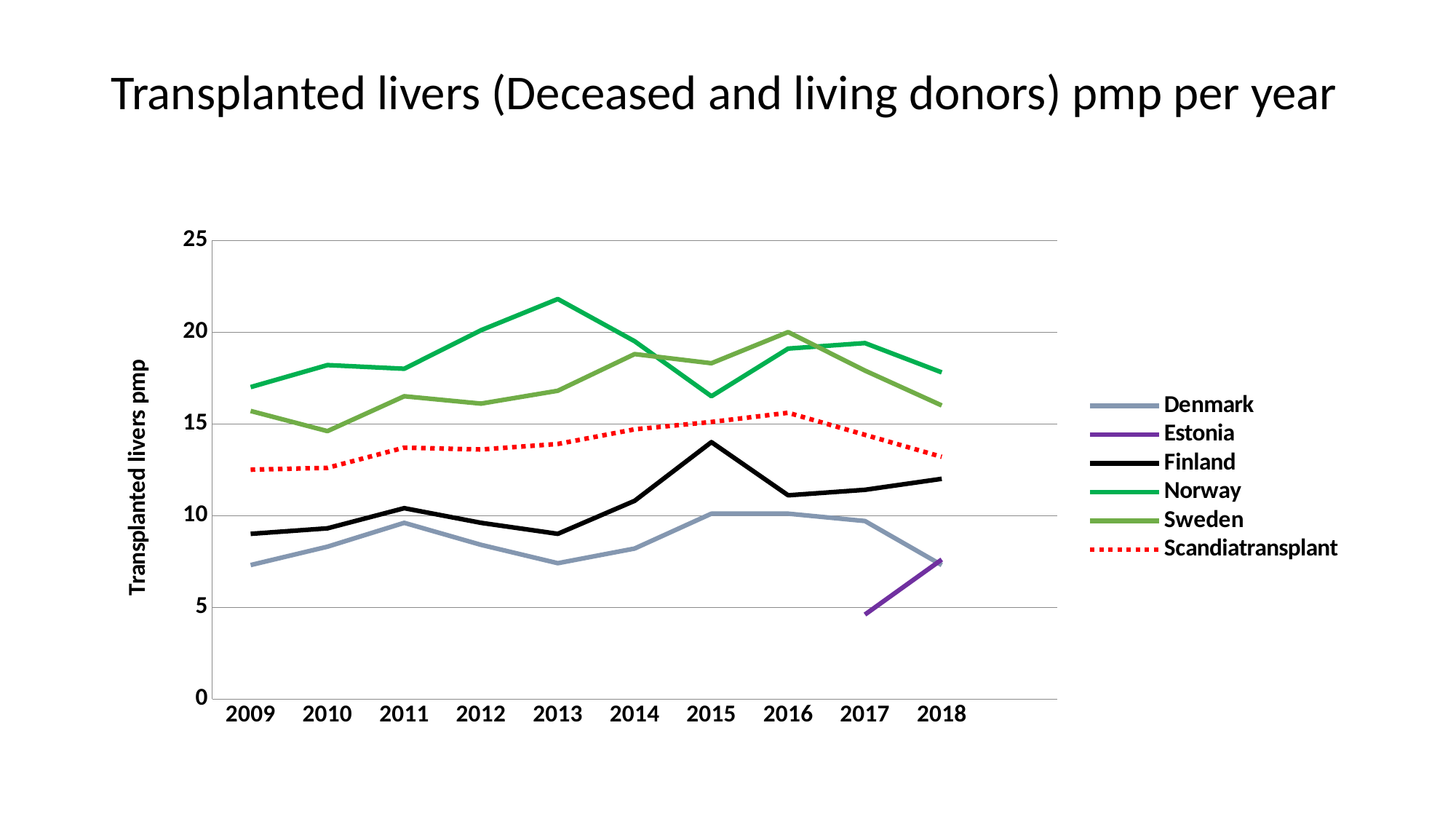

# Transplanted livers (Deceased and living donors) pmp per year

### Chart

| Category | Denmark | Estonia | Finland | Norway | Sweden | Scandiatransplant |
|---|---|---|---|---|---|---|
| 2009 | 7.3 | None | 9.0 | 17.0 | 15.7 | 12.5 |
| 2010 | 8.3 | None | 9.3 | 18.2 | 14.6 | 12.6 |
| 2011 | 9.6 | None | 10.4 | 18.0 | 16.5 | 13.7 |
| 2012 | 8.4 | None | 9.6 | 20.1 | 16.1 | 13.6 |
| 2013 | 7.4 | None | 9.0 | 21.8 | 16.8 | 13.9 |
| 2014 | 8.2 | None | 10.8 | 19.5 | 18.8 | 14.7 |
| 2015 | 10.1 | None | 14.0 | 16.5 | 18.3 | 15.1 |
| 2016 | 10.1 | None | 11.1 | 19.1 | 20.0 | 15.6 |
| 2017 | 9.7 | 4.6 | 11.4 | 19.4 | 17.9 | 14.4 |
| 2018 | 7.3 | 7.6 | 12.0 | 17.8 | 16.0 | 13.2 |
|  | None | None | None | None | None | None |